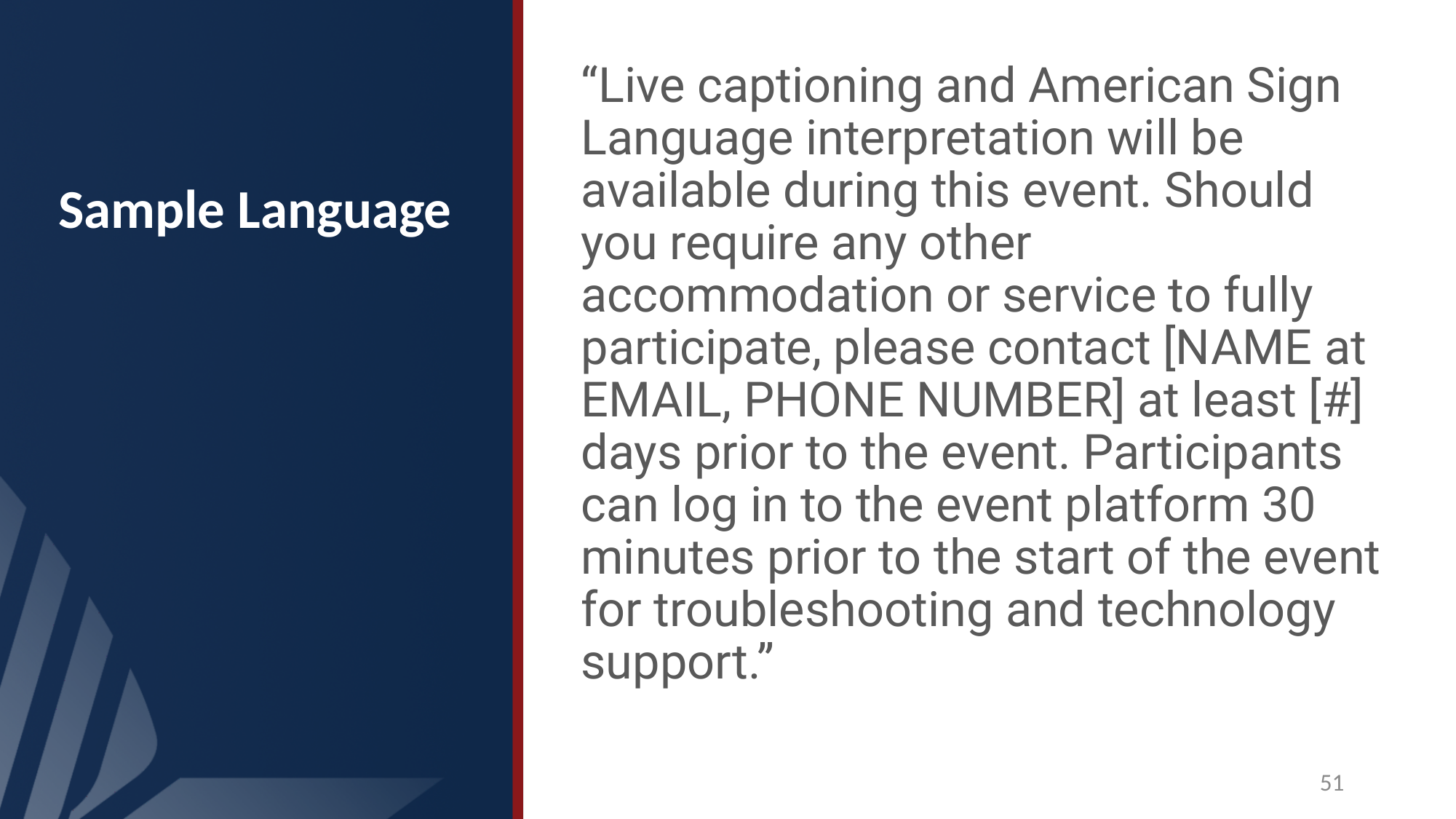

# Sample Language
“Live captioning and American Sign Language interpretation will be available during this event. Should you require any other accommodation or service to fully participate, please contact [NAME at EMAIL, PHONE NUMBER] at least [#] days prior to the event. Participants can log in to the event platform 30 minutes prior to the start of the event for troubleshooting and technology support.”

51